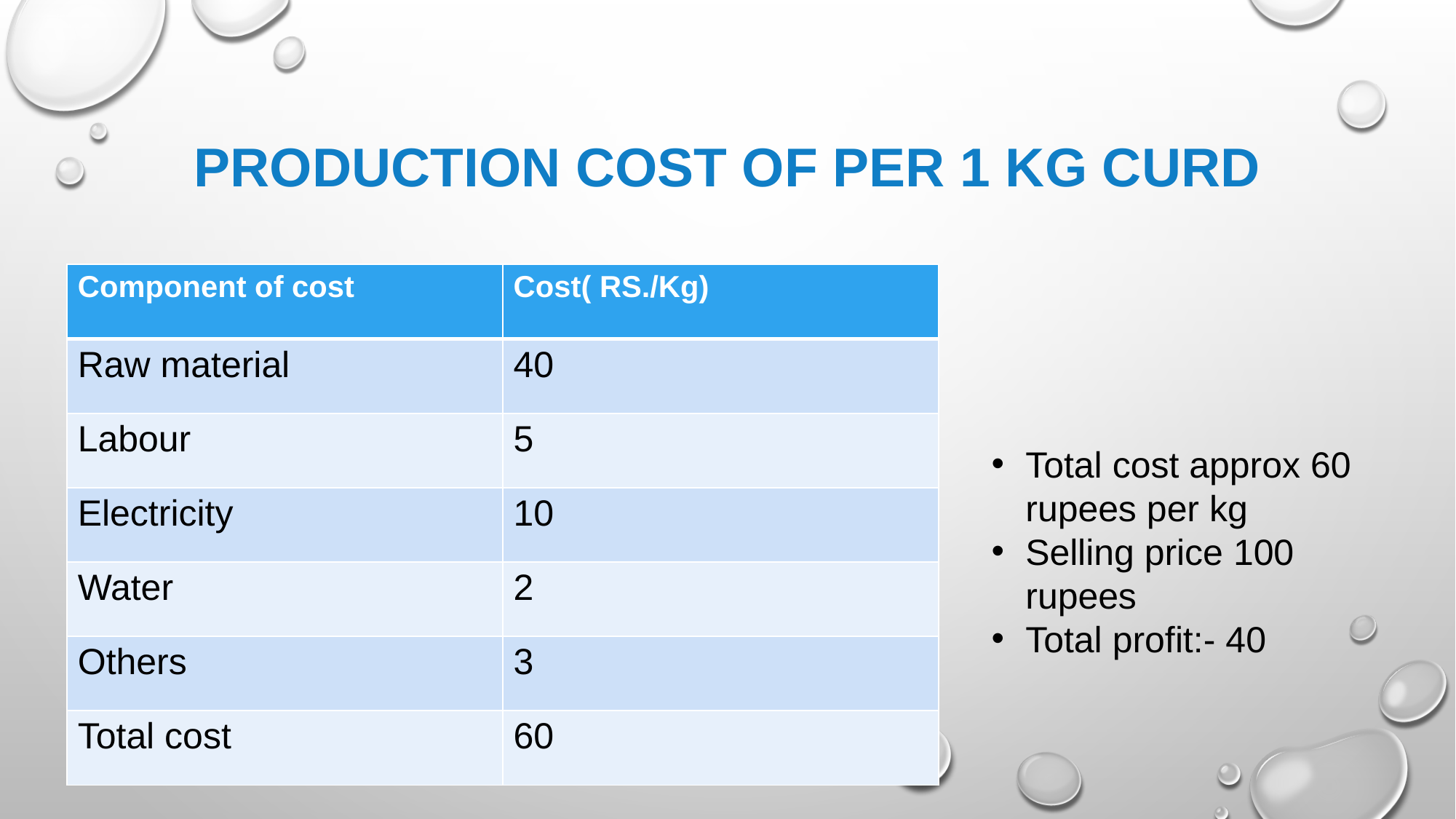

# Production cost of Per 1 Kg curd
| Component of cost | Cost( RS./Kg) |
| --- | --- |
| Raw material | 40 |
| Labour | 5 |
| Electricity | 10 |
| Water | 2 |
| Others | 3 |
| Total cost | 60 |
Total cost approx 60 rupees per kg
Selling price 100 rupees
Total profit:- 40